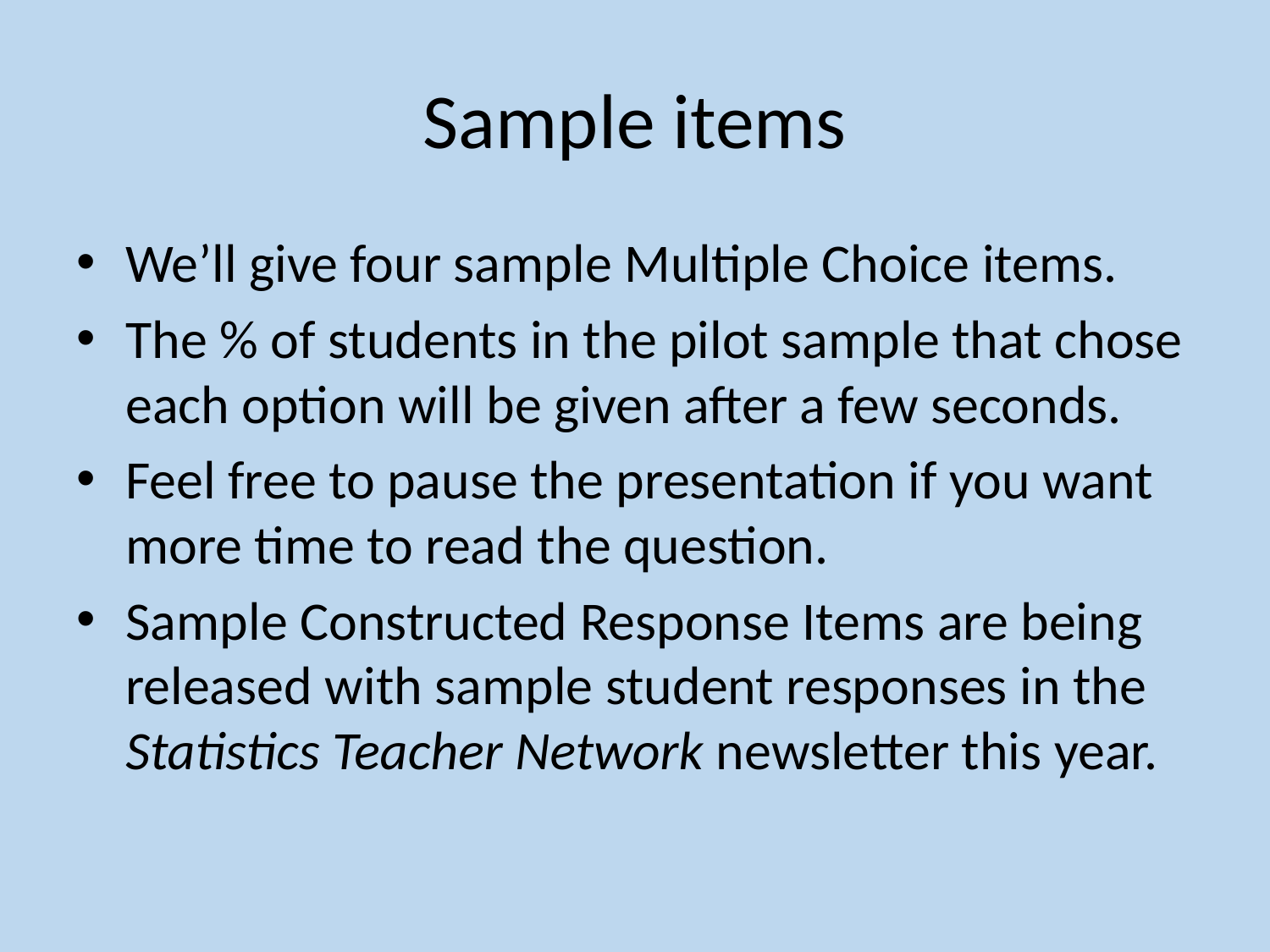

# Sample items
We’ll give four sample Multiple Choice items.
The % of students in the pilot sample that chose each option will be given after a few seconds.
Feel free to pause the presentation if you want more time to read the question.
Sample Constructed Response Items are being released with sample student responses in the Statistics Teacher Network newsletter this year.